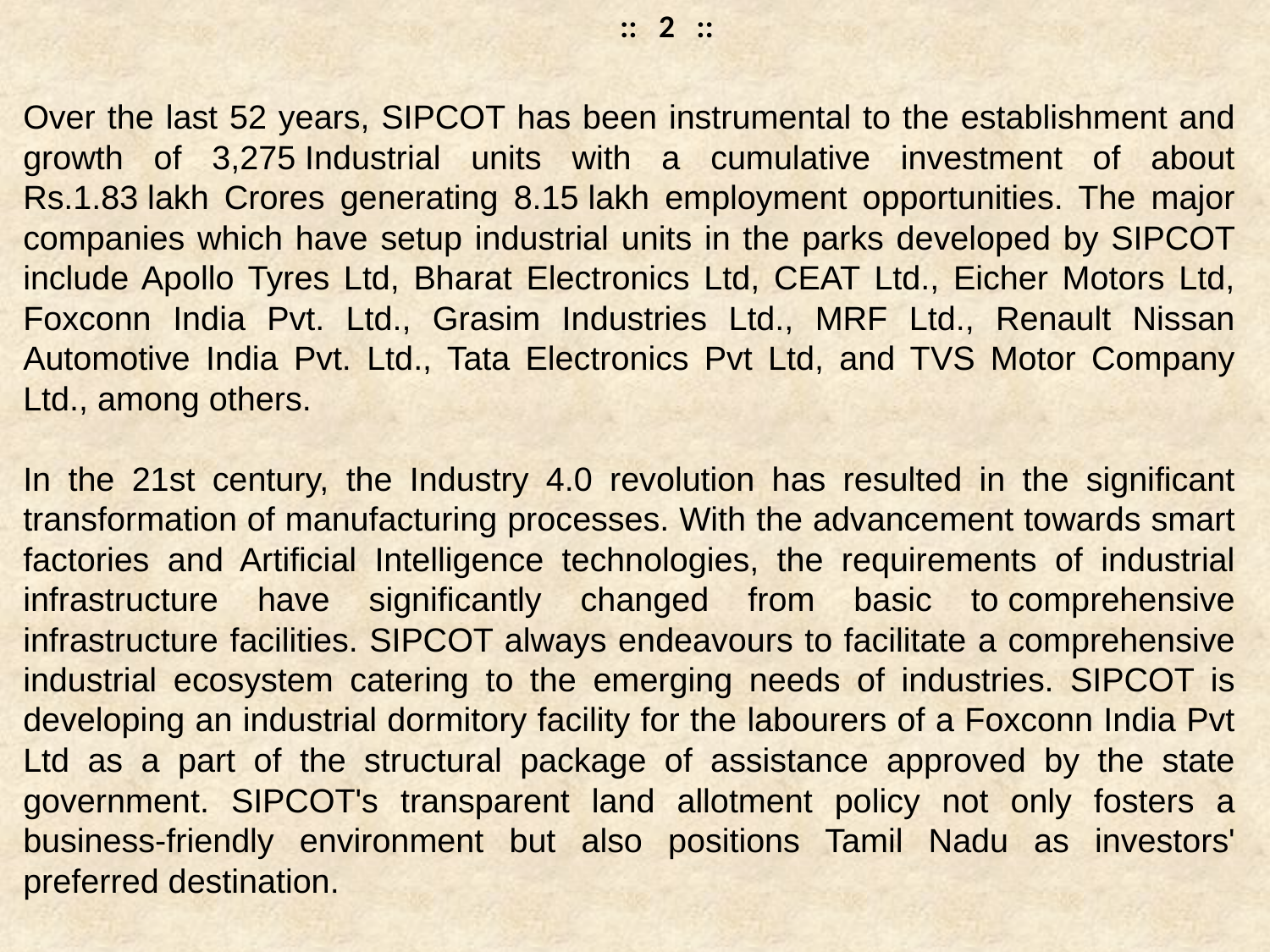

::   2   ::

Over the last 52 years, SIPCOT has been instrumental to the establishment and growth of 3,275 Industrial units with a cumulative investment of about Rs.1.83 lakh Crores generating 8.15 lakh employment opportunities. The major companies which have setup industrial units in the parks developed by SIPCOT include Apollo Tyres Ltd, Bharat Electronics Ltd, CEAT Ltd., Eicher Motors Ltd, Foxconn India Pvt. Ltd., Grasim Industries Ltd., MRF Ltd., Renault Nissan Automotive India Pvt. Ltd., Tata Electronics Pvt Ltd, and TVS Motor Company Ltd., among others.

In the 21st century, the Industry 4.0 revolution has resulted in the significant transformation of manufacturing processes. With the advancement towards smart factories and Artificial Intelligence technologies, the requirements of industrial infrastructure have significantly changed from basic to comprehensive infrastructure facilities. SIPCOT always endeavours to facilitate a comprehensive industrial ecosystem catering to the emerging needs of industries. SIPCOT is developing an industrial dormitory facility for the labourers of a Foxconn India Pvt Ltd as a part of the structural package of assistance approved by the state government. SIPCOT's transparent land allotment policy not only fosters a business-friendly environment but also positions Tamil Nadu as investors' preferred destination.